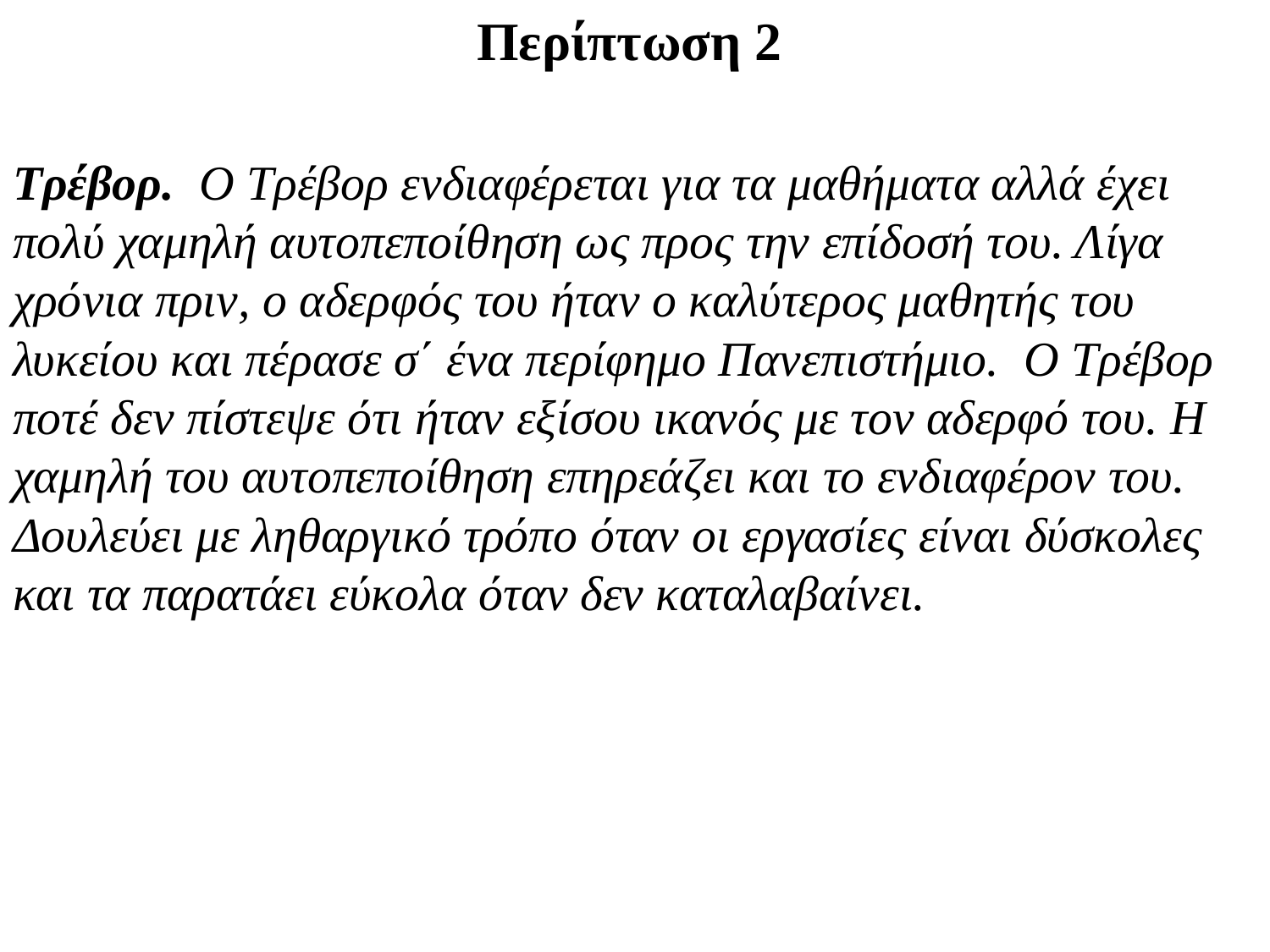

# Περίπτωση 2

Τρέβορ.  Ο Τρέβορ ενδιαφέρεται για τα μαθήματα αλλά έχει πολύ χαμηλή αυτοπεποίθηση ως προς την επίδοσή του. Λίγα χρόνια πριν, ο αδερφός του ήταν ο καλύτερος μαθητής του λυκείου και πέρασε σ΄ ένα περίφημο Πανεπιστήμιο.  Ο Τρέβορ ποτέ δεν πίστεψε ότι ήταν εξίσου ικανός με τον αδερφό του. Η χαμηλή του αυτοπεποίθηση επηρεάζει και το ενδιαφέρον του. Δουλεύει με ληθαργικό τρόπο όταν οι εργασίες είναι δύσκολες και τα παρατάει εύκολα όταν δεν καταλαβαίνει.